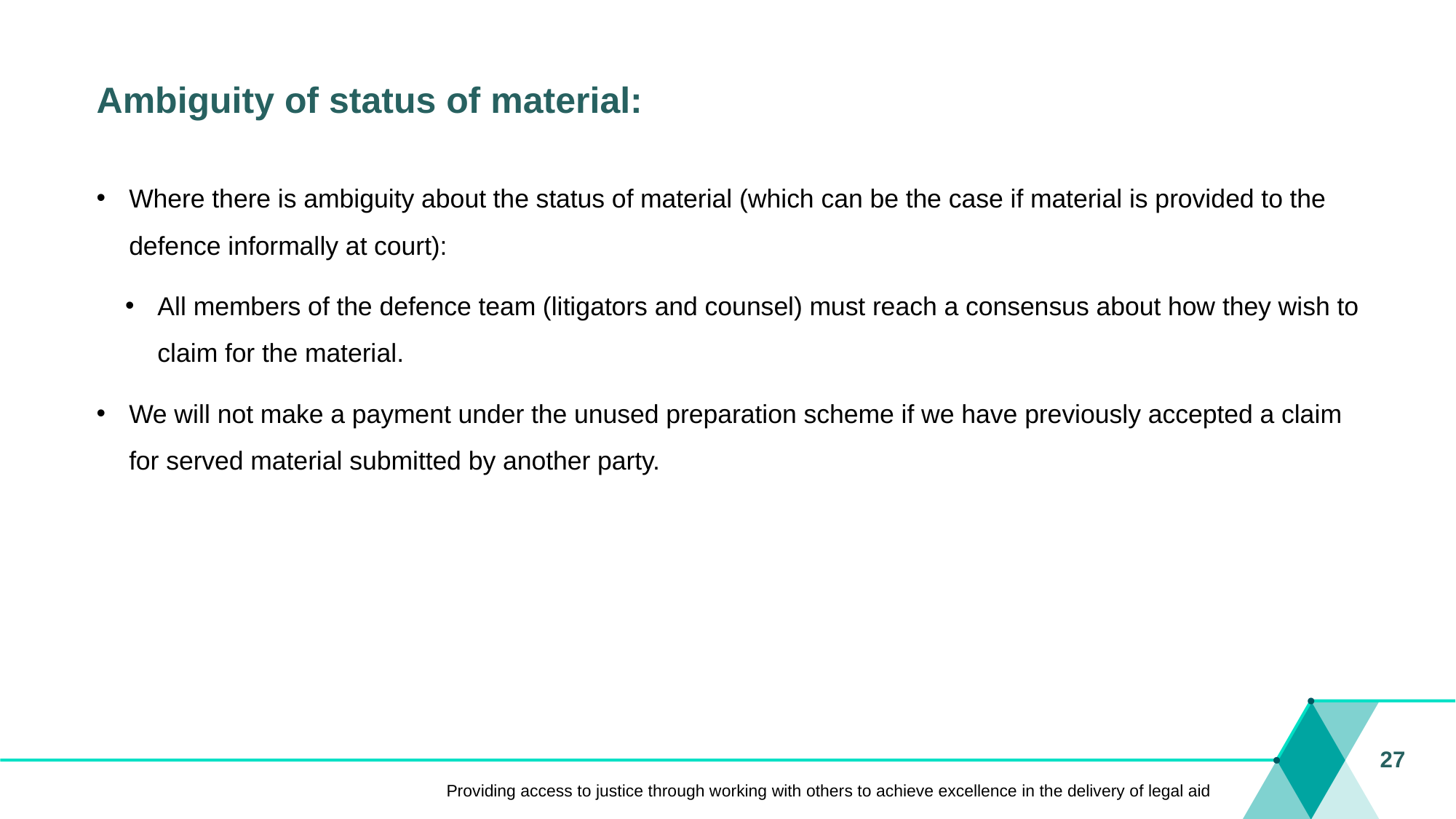

# Ambiguity of status of material:
Where there is ambiguity about the status of material (which can be the case if material is provided to the defence informally at court):
All members of the defence team (litigators and counsel) must reach a consensus about how they wish to claim for the material.
We will not make a payment under the unused preparation scheme if we have previously accepted a claim for served material submitted by another party.
27
Providing access to justice through working with others to achieve excellence in the delivery of legal aid